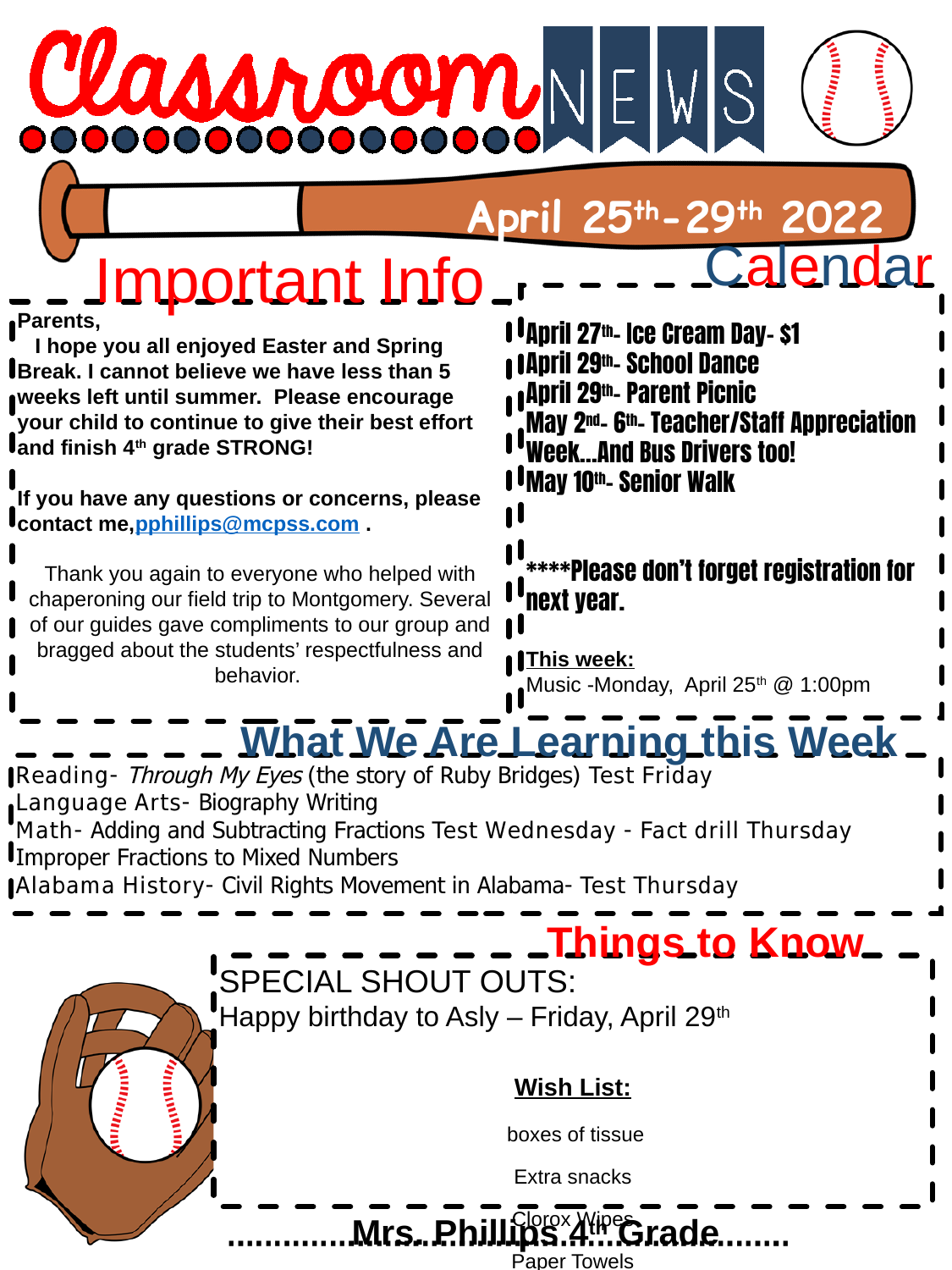

April 25th-29th 2022
Calendar
Important Info

April 27th- Ice Cream Day- $1
April 29th- School Dance
April 29th- Parent Picnic
May 2nd- 6th- Teacher/Staff Appreciation Week…And Bus Drivers too!
May 10th- Senior Walk

****Please don’t forget registration for next year.

This week:
Music -Monday,  April 25th @ 1:00pm
Parents,
   I hope you all enjoyed Easter and Spring Break. I cannot believe we have less than 5 weeks left until summer.  Please encourage your child to continue to give their best effort and finish 4th grade STRONG!

If you have any questions or concerns, please contact me,pphillips@mcpss.com .

Thank you again to everyone who helped with chaperoning our field trip to Montgomery. Several of our guides gave compliments to our group and bragged about the students’ respectfulness and behavior.
What We Are Learning this Week
Reading- Through My Eyes (the story of Ruby Bridges) Test Friday
Language Arts- Biography Writing
Math- Adding and Subtracting Fractions Test Wednesday - Fact drill Thursday
Improper Fractions to Mixed Numbers
Alabama History- Civil Rights Movement in Alabama- Test Thursday
             Things to Know
SPECIAL SHOUT OUTS:
Happy birthday to Asly – Friday, April 29th

Wish List:
 boxes of tissue
Extra snacks
Clorox Wipes
Paper Towels

Mrs. Phillips 4th Grade